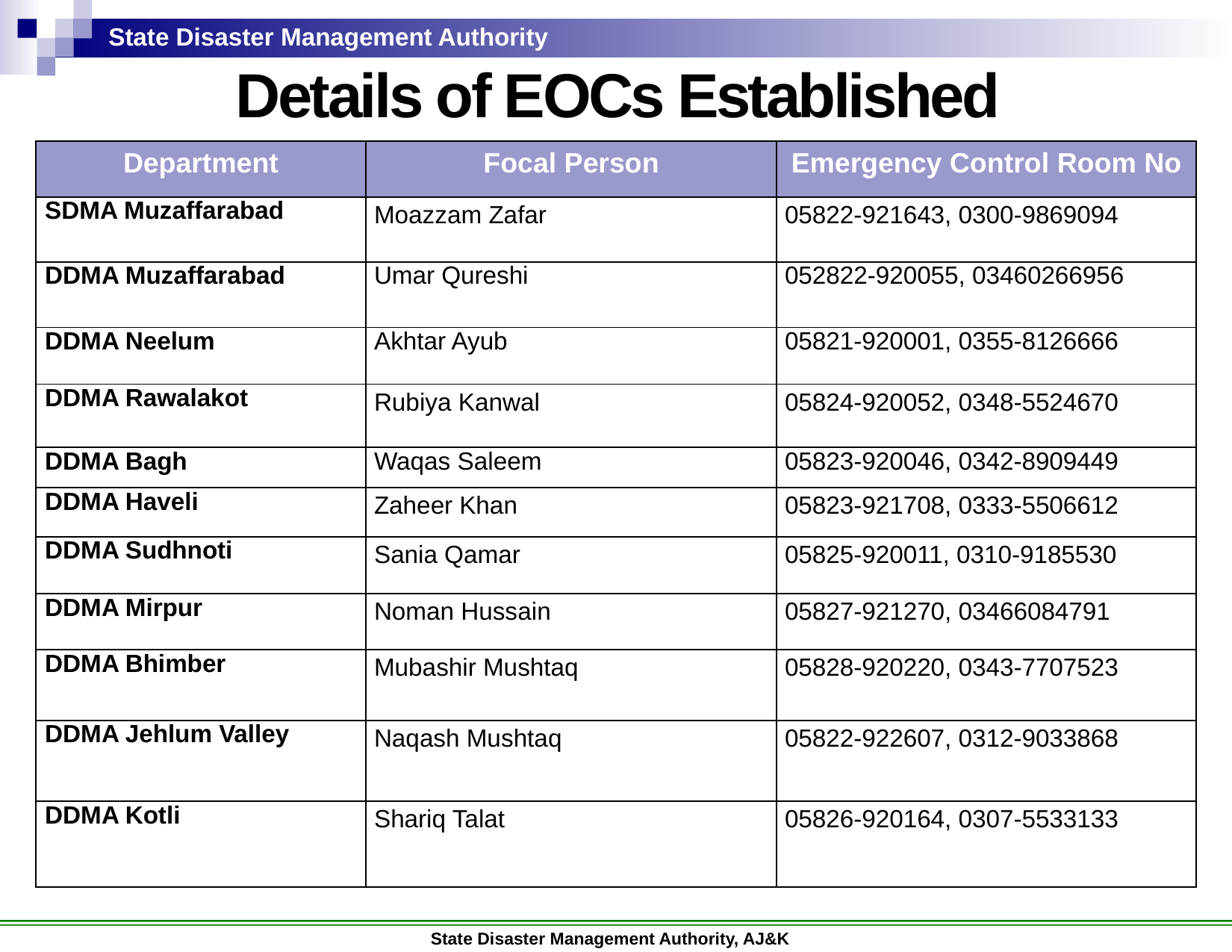

Details of EOCs Established
| Department | Focal Person | Emergency Control Room No |
| --- | --- | --- |
| SDMA Muzaffarabad | Moazzam Zafar | 05822-921643, 0300-9869094 |
| DDMA Muzaffarabad | Umar Qureshi | 052822-920055, 03460266956 |
| DDMA Neelum | Akhtar Ayub | 05821-920001, 0355-8126666 |
| DDMA Rawalakot | Rubiya Kanwal | 05824-920052, 0348-5524670 |
| DDMA Bagh | Waqas Saleem | 05823-920046, 0342-8909449 |
| DDMA Haveli | Zaheer Khan | 05823-921708, 0333-5506612 |
| DDMA Sudhnoti | Sania Qamar | 05825-920011, 0310-9185530 |
| DDMA Mirpur | Noman Hussain | 05827-921270, 03466084791 |
| DDMA Bhimber | Mubashir Mushtaq | 05828-920220, 0343-7707523 |
| DDMA Jehlum Valley | Naqash Mushtaq | 05822-922607, 0312-9033868 |
| DDMA Kotli | Shariq Talat | 05826-920164, 0307-5533133 |